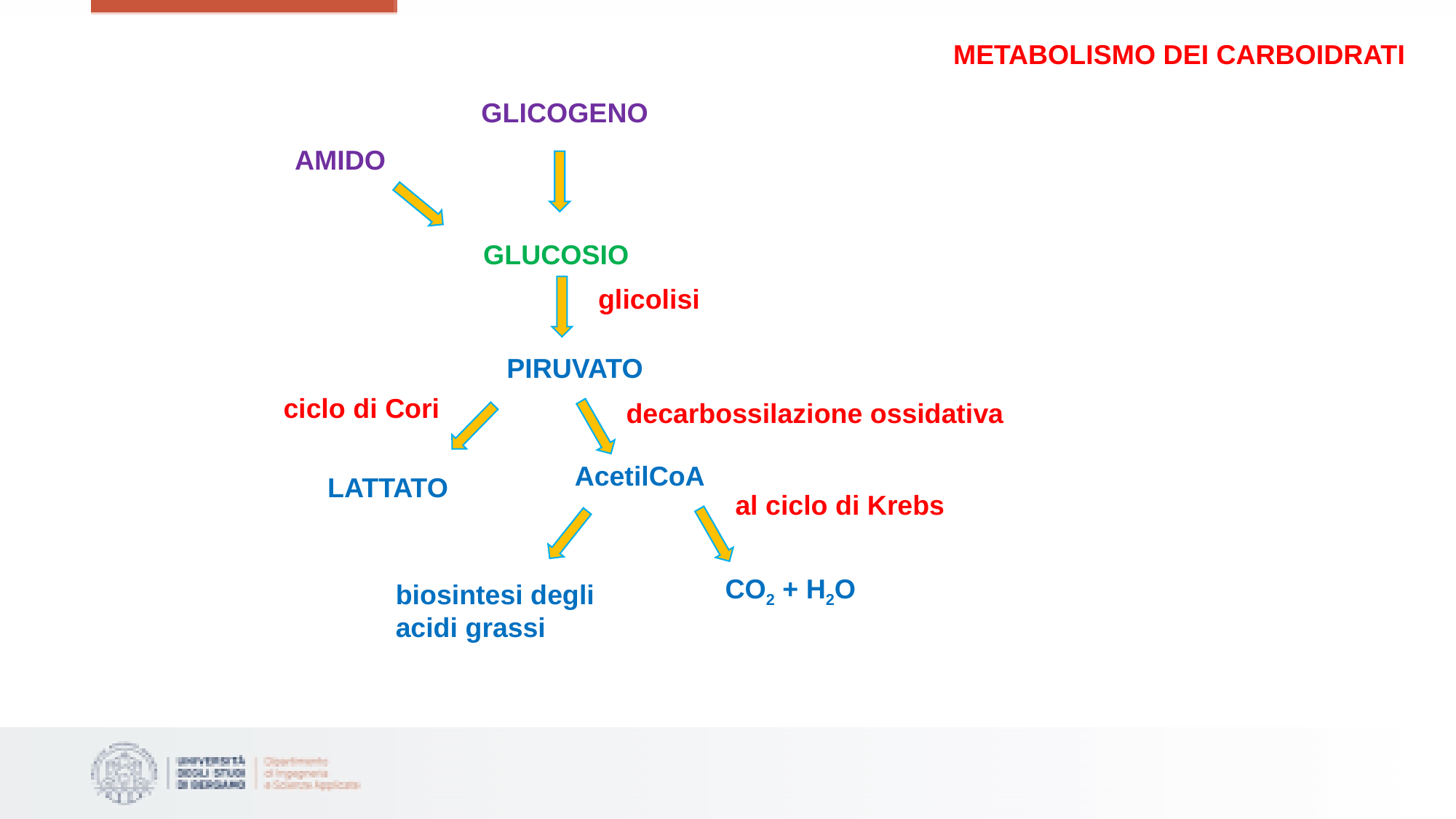

METABOLISMO DEI CARBOIDRATI
GLICOGENO
AMIDO

GLUCOSIO

glicolisi
PIRUVATO
ciclo di Cori

LATTATO
decarbossilazione ossidativa

AcetilCoA
al ciclo di Krebs

CO2 + H2O

biosintesi degli acidi grassi